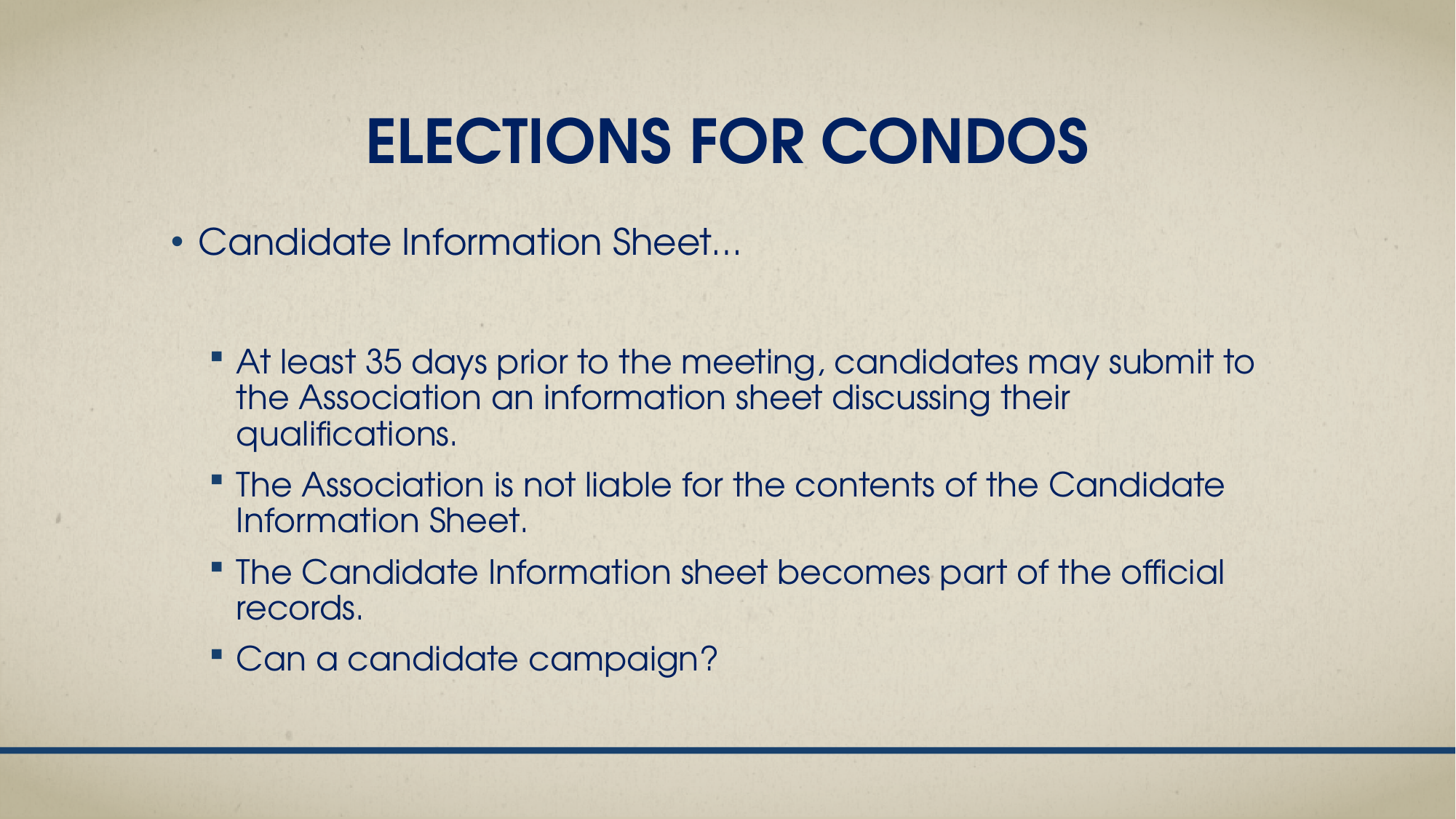

# Elections for condos
Candidate Information Sheet…

At least 35 days prior to the meeting, candidates may submit to the Association an information sheet discussing their qualifications.
The Association is not liable for the contents of the Candidate Information Sheet.
The Candidate Information sheet becomes part of the official records.
Can a candidate campaign?